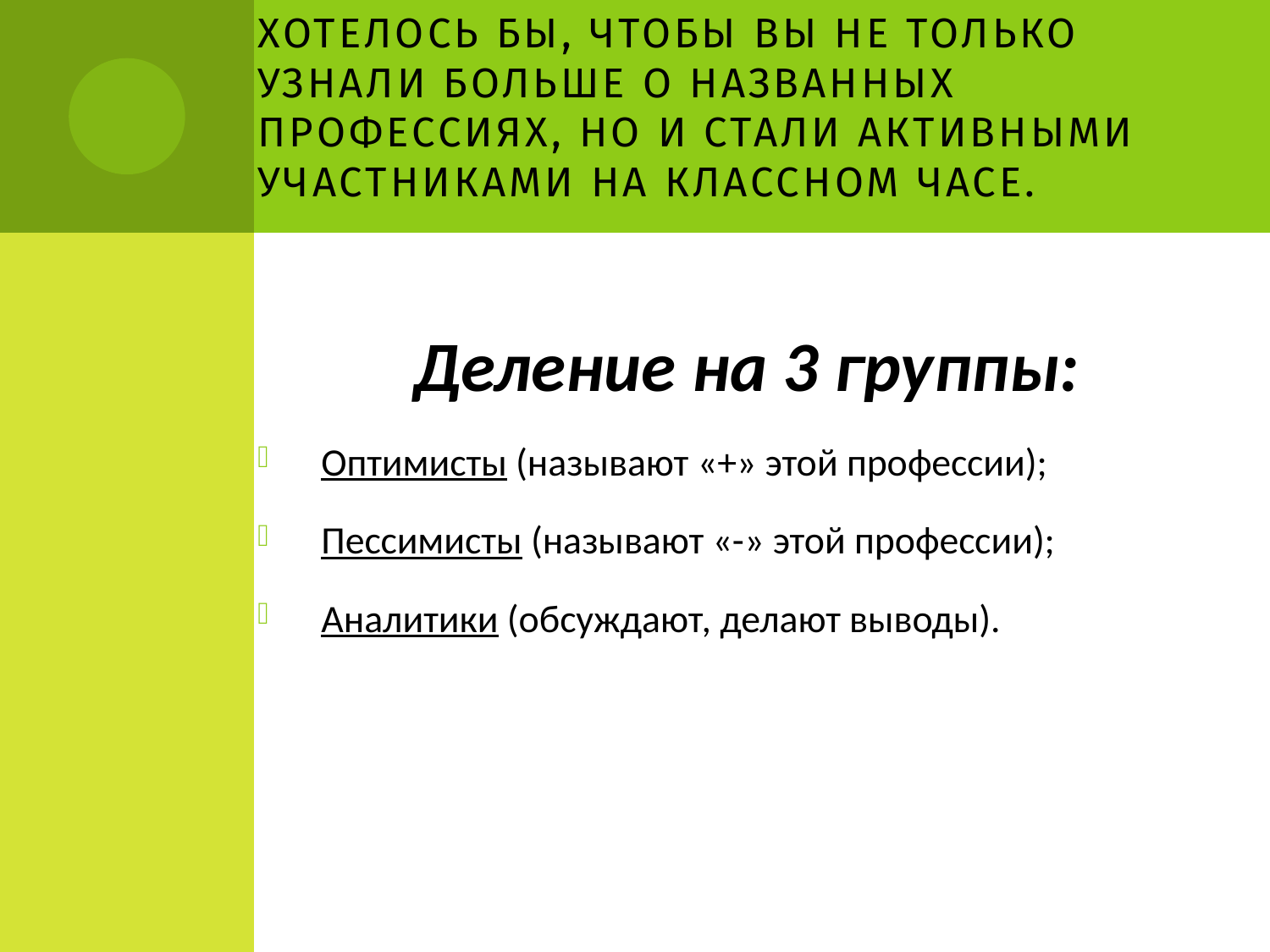

# Хотелось бы, чтобы вы не только узнали больше о названных профессиях, но и стали активными участниками на классном часе.

                  Деление на 3 группы:
Оптимисты (называют «+» этой профессии);
Пессимисты (называют «-» этой профессии);
Аналитики (обсуждают, делают выводы).